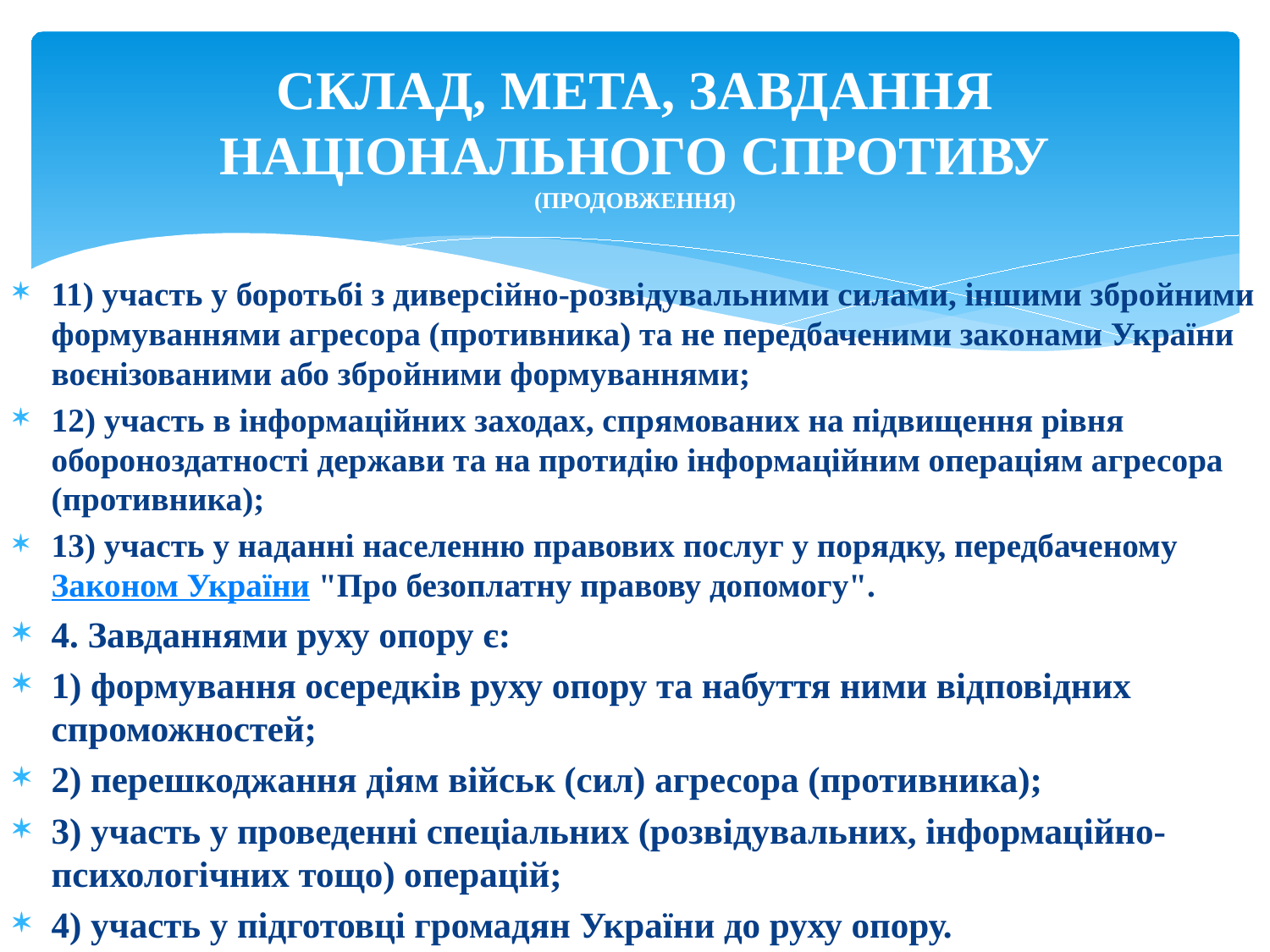

# СКЛАД, МЕТА, ЗАВДАННЯ НАЦІОНАЛЬНОГО СПРОТИВУ (ПРОДОВЖЕННЯ)
11) участь у боротьбі з диверсійно-розвідувальними силами, іншими збройними формуваннями агресора (противника) та не передбаченими законами України воєнізованими або збройними формуваннями;
12) участь в інформаційних заходах, спрямованих на підвищення рівня обороноздатності держави та на протидію інформаційним операціям агресора (противника);
13) участь у наданні населенню правових послуг у порядку, передбаченому Законом України "Про безоплатну правову допомогу".
4. Завданнями руху опору є:
1) формування осередків руху опору та набуття ними відповідних спроможностей;
2) перешкоджання діям військ (сил) агресора (противника);
3) участь у проведенні спеціальних (розвідувальних, інформаційно-психологічних тощо) операцій;
4) участь у підготовці громадян України до руху опору.